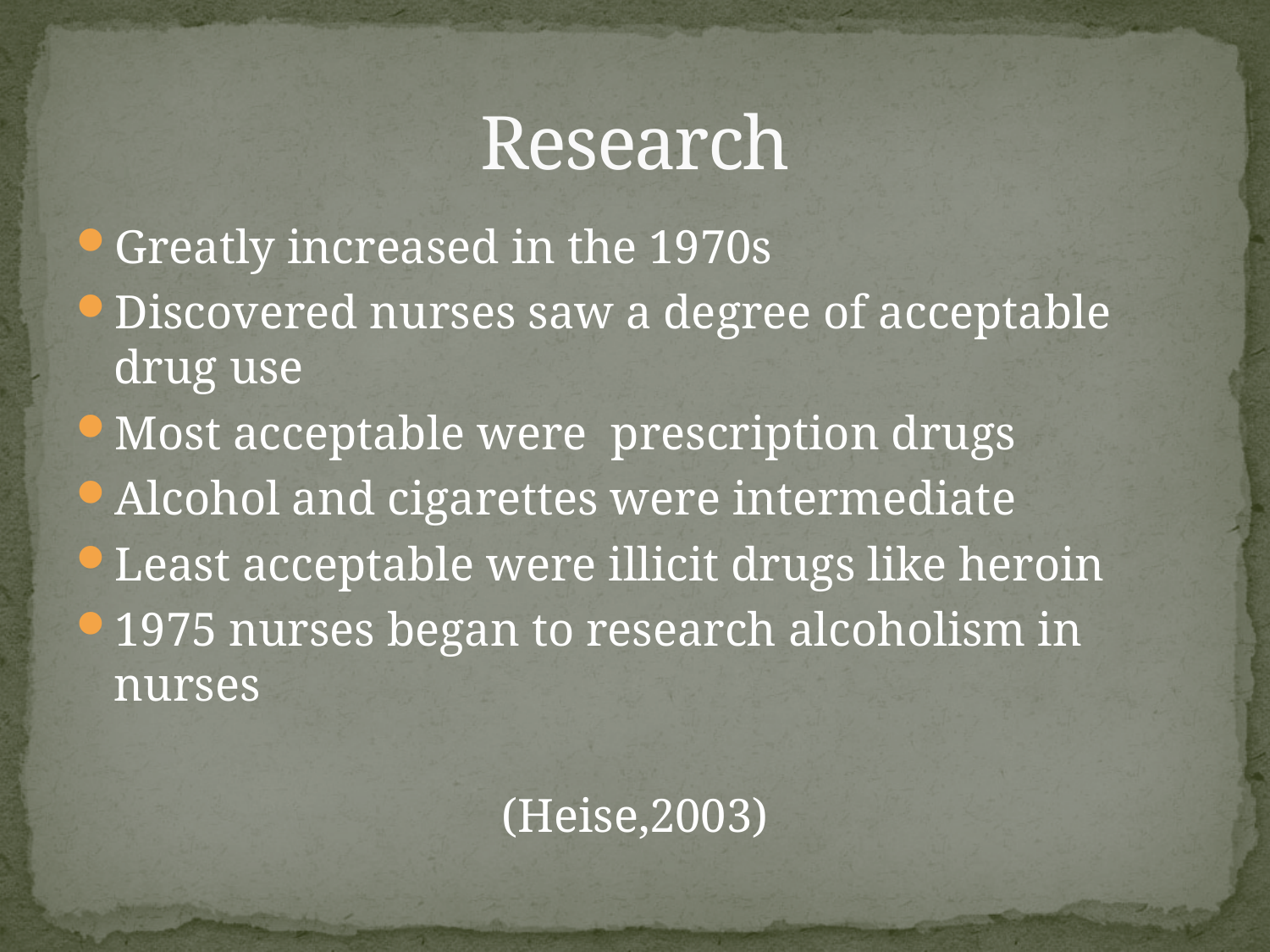

# Research
Greatly increased in the 1970s
Discovered nurses saw a degree of acceptable drug use
Most acceptable were  prescription drugs
Alcohol and cigarettes were intermediate
Least acceptable were illicit drugs like heroin
1975 nurses began to research alcoholism in nurses

(Heise,2003)